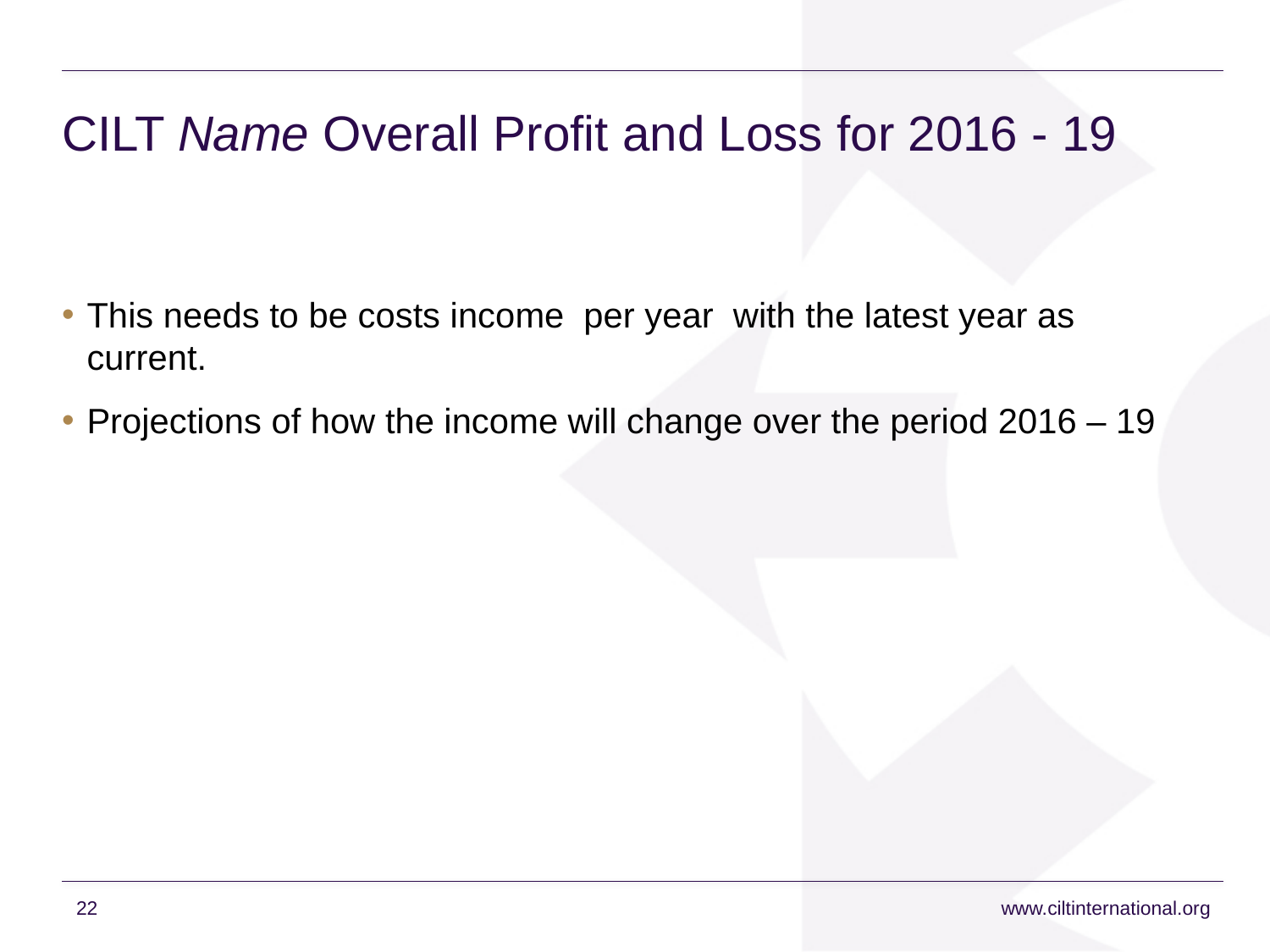

# CILT Name Overall Profit and Loss for 2016 - 19
This needs to be costs income  per year  with the latest year as current.
Projections of how the income will change over the period 2016 – 19
22
www.ciltinternational.org